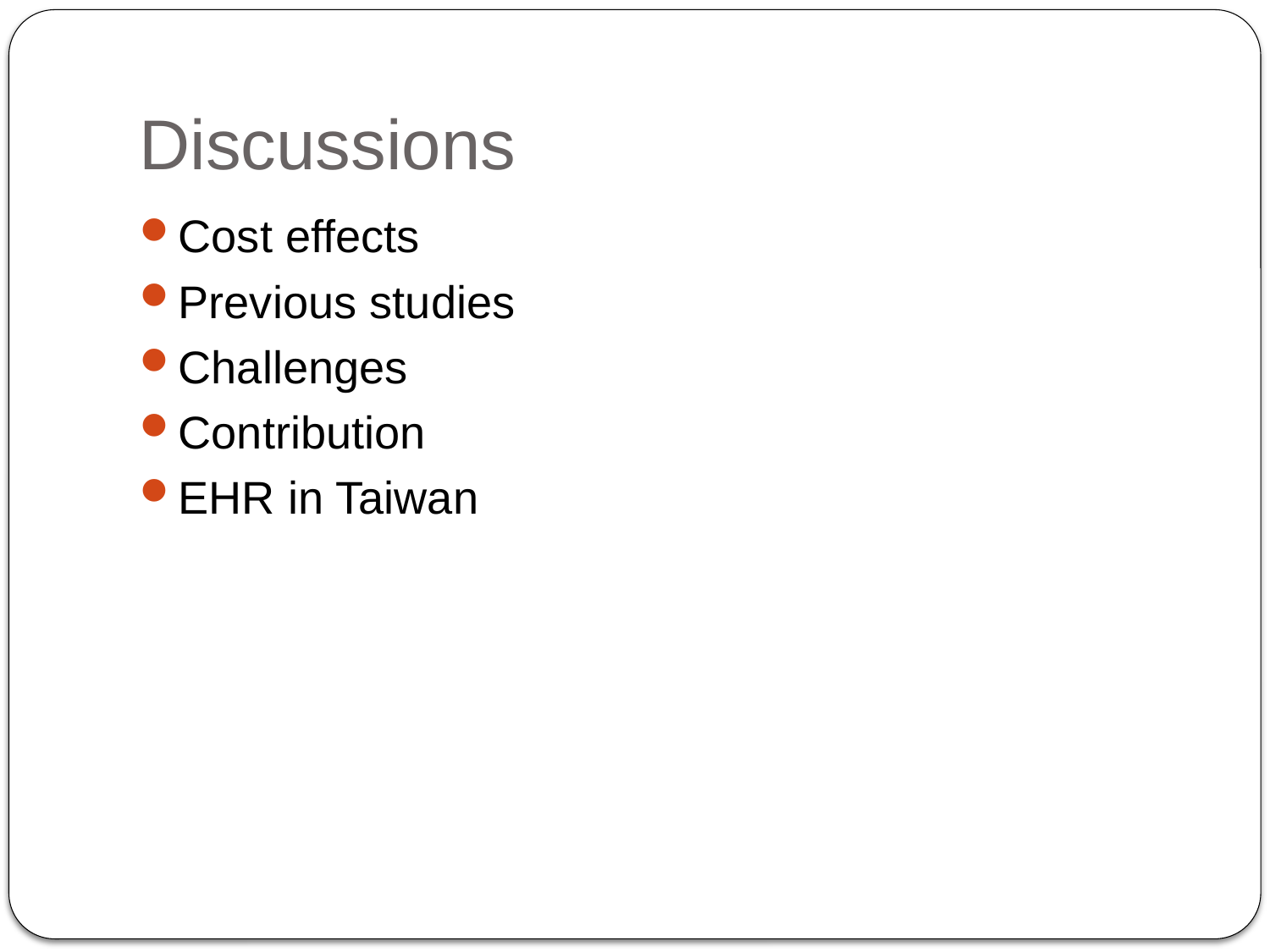

# Discussions
Cost effects
Previous studies
Challenges
Contribution
EHR in Taiwan